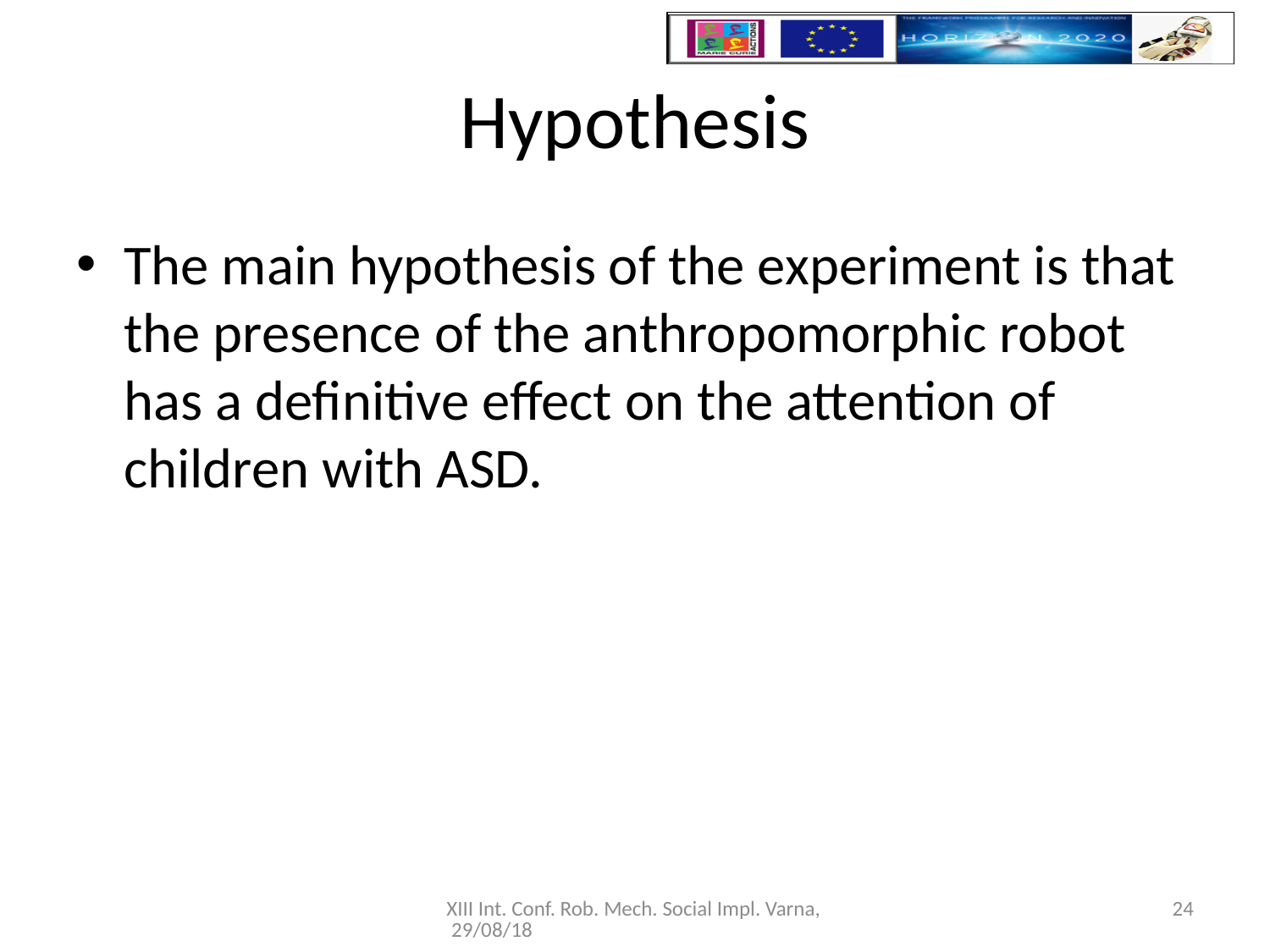

# Hypothesis
The main hypothesis of the experiment is that the presence of the anthropomorphic robot has a definitive effect on the attention of children with ASD.
XIII Int. Conf. Rob. Mech. Social Impl. Varna, 29/08/18
24